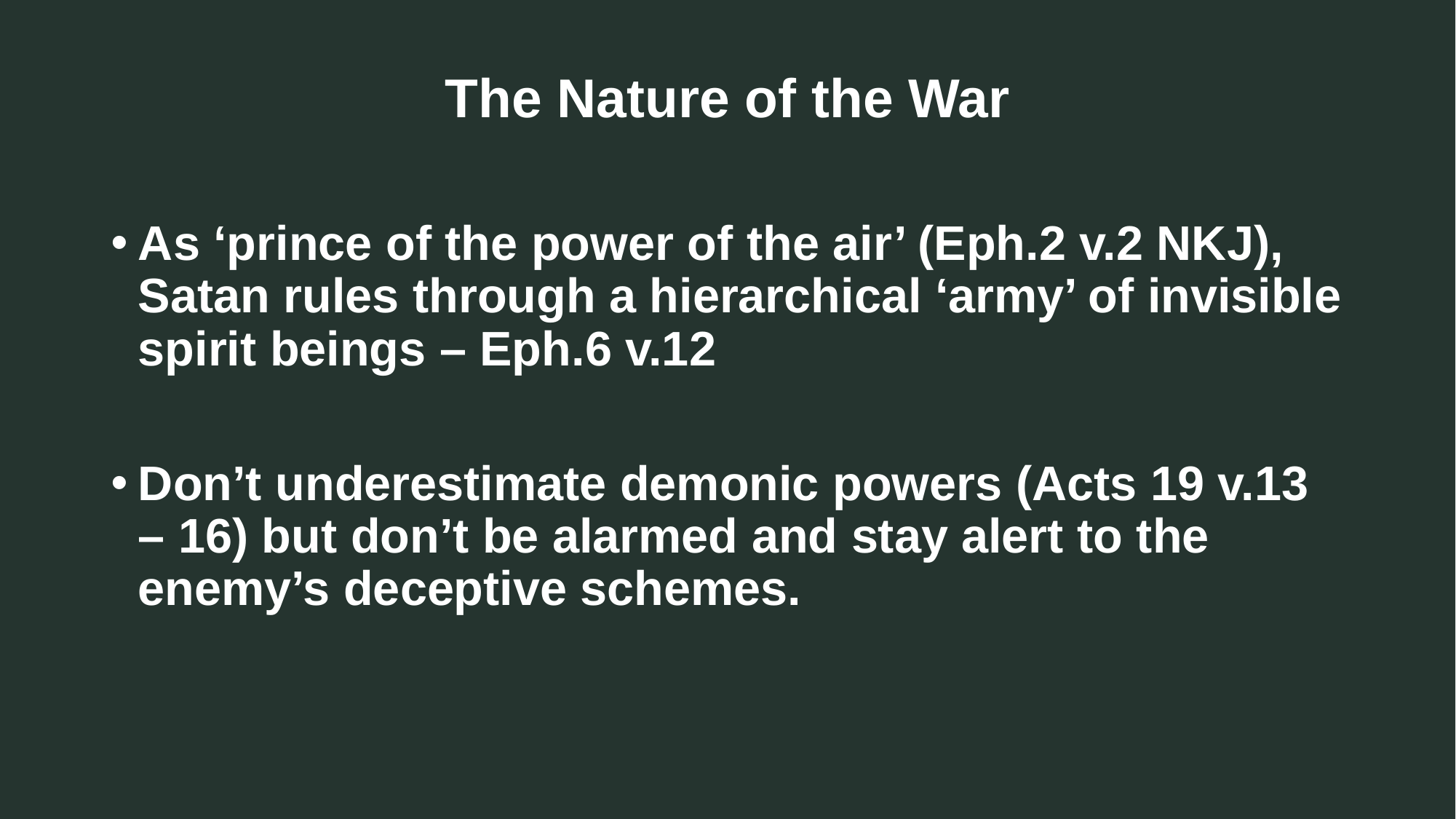

The Nature of the War

As ‘prince of the power of the air’ (Eph.2 v.2 NKJ), Satan rules through a hierarchical ‘army’ of invisible spirit beings – Eph.6 v.12

Don’t underestimate demonic powers (Acts 19 v.13 – 16) but don’t be alarmed and stay alert to the enemy’s deceptive schemes.